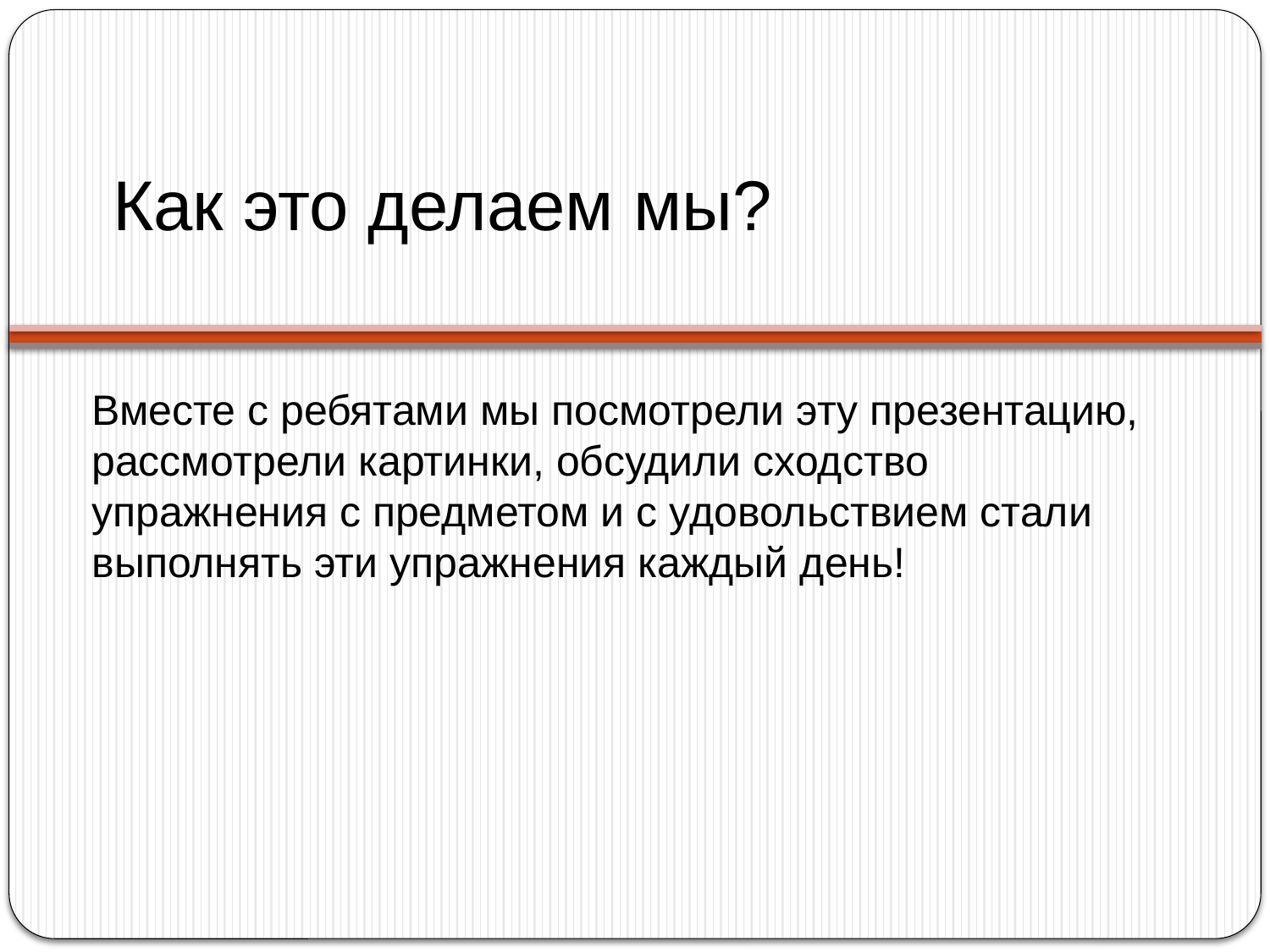

# Как это делаем мы?
Вместе с ребятами мы посмотрели эту презентацию, рассмотрели картинки, обсудили сходство упражнения с предметом и с удовольствием стали выполнять эти упражнения каждый день!